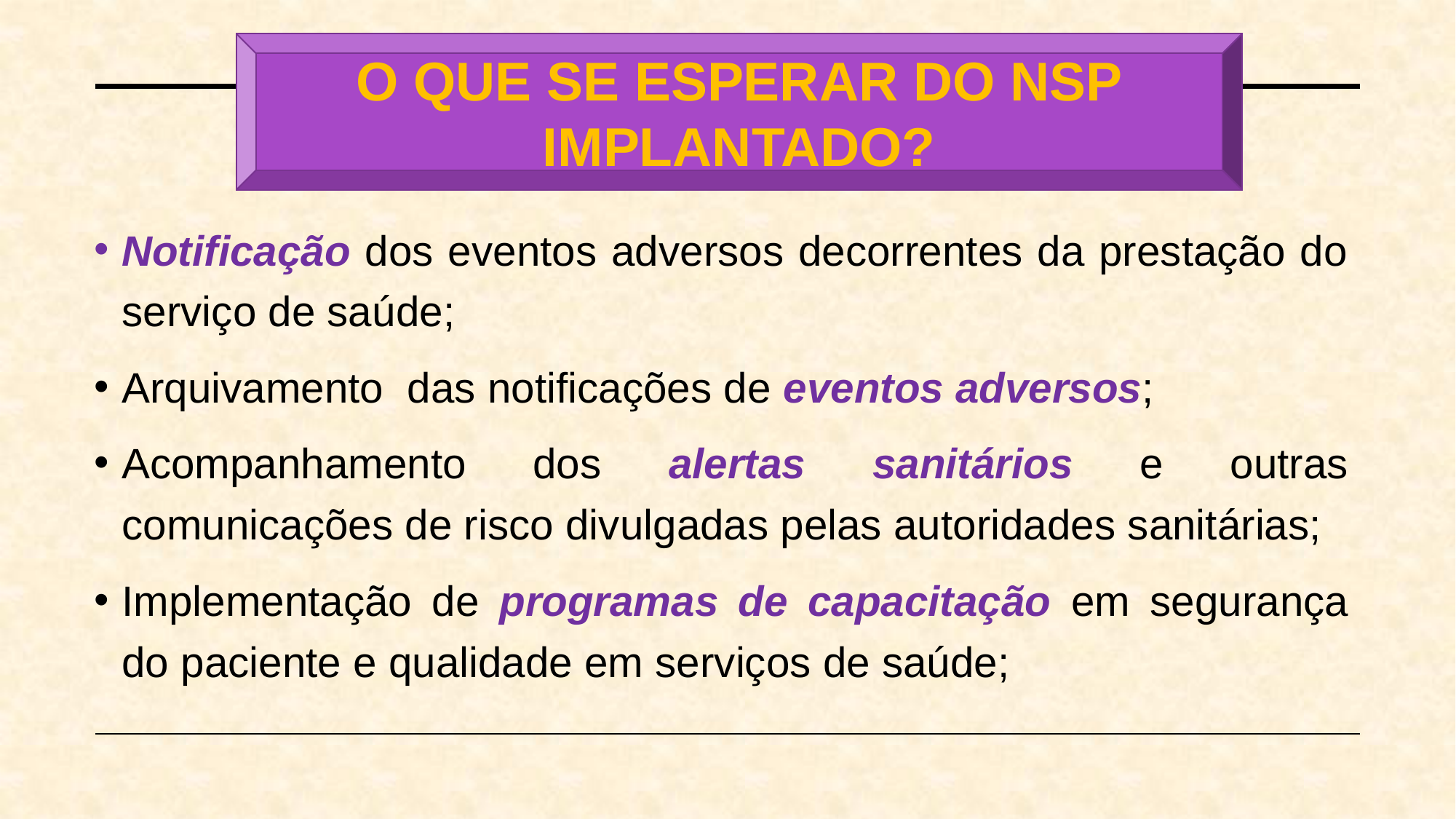

O QUE SE ESPERAR DO NSP IMPLANTADO?
Notificação dos eventos adversos decorrentes da prestação do serviço de saúde;
Arquivamento  das notificações de eventos adversos;
Acompanhamento dos alertas sanitários e outras comunicações de risco divulgadas pelas autoridades sanitárias;
Implementação de programas de capacitação em segurança do paciente e qualidade em serviços de saúde;